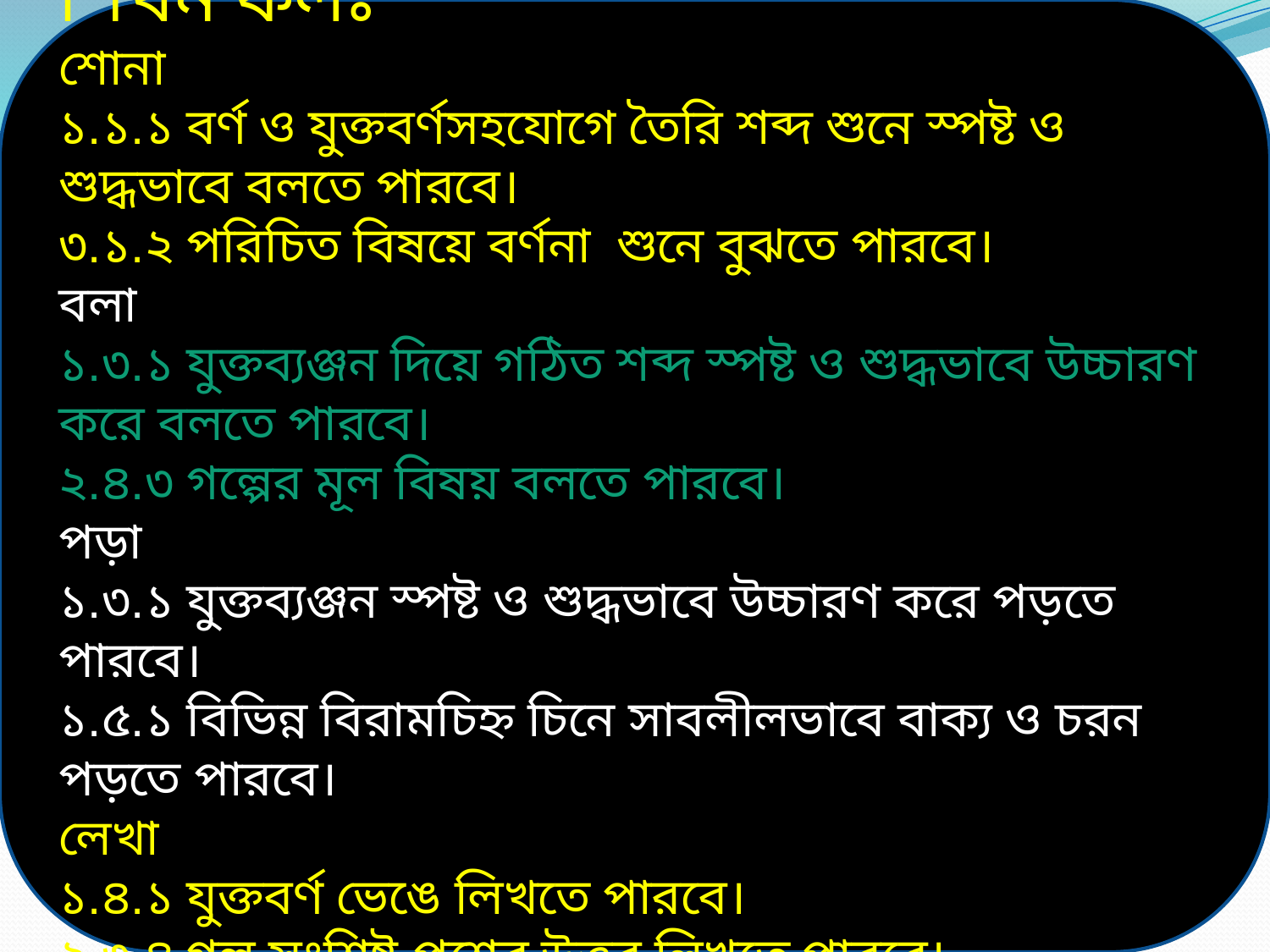

শিখন ফলঃ
শোনা
১.১.১ বর্ণ ও যুক্তবর্ণসহযোগে তৈরি শব্দ শুনে স্পষ্ট ও শুদ্ধভাবে বলতে পারবে।
৩.১.২ পরিচিত বিষয়ে বর্ণনা  শুনে বুঝতে পারবে।
বলা
১.৩.১ যুক্তব্যঞ্জন দিয়ে গঠিত শব্দ স্পষ্ট ও শুদ্ধভাবে উচ্চারণ করে বলতে পারবে।
২.৪.৩ গল্পের মূল বিষয় বলতে পারবে।
পড়া
১.৩.১ যুক্তব্যঞ্জন স্পষ্ট ও শুদ্ধভাবে উচ্চারণ করে পড়তে পারবে।
১.৫.১ বিভিন্ন বিরামচিহ্ন চিনে সাবলীলভাবে বাক্য ও চরন পড়তে পারবে।
লেখা
১.৪.১ যুক্তবর্ণ ভেঙে লিখতে পারবে।
২.৩.৪ গল্প সংশ্লিষ্ট প্রশ্নের উত্তর লিখতে পারবে।